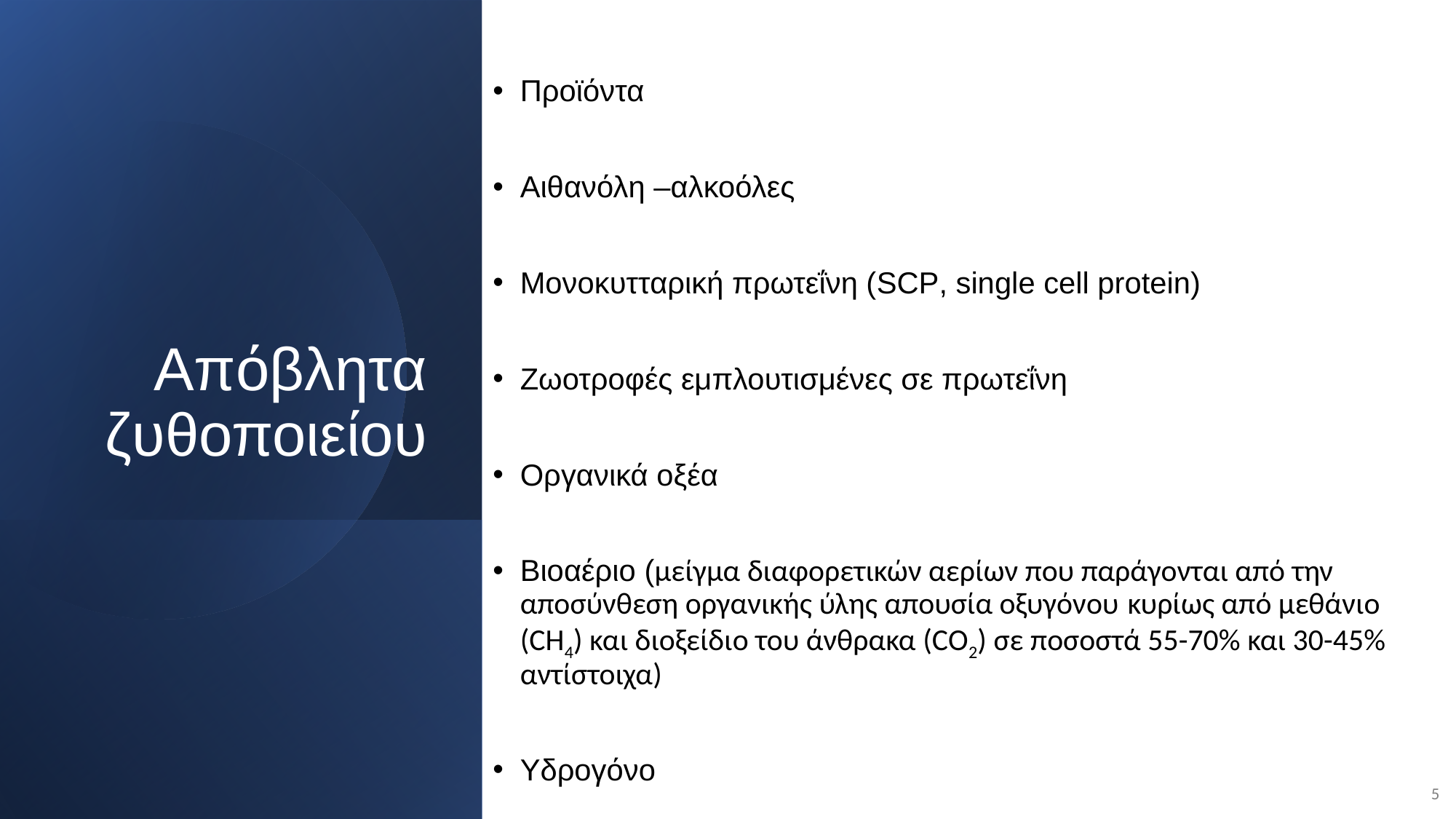

Προϊόντα

Αιθανόλη –αλκοόλες

Μονοκυτταρική πρωτεΐνη (SCP, single cell protein)

Ζωοτροφές εμπλουτισμένες σε πρωτεΐνη

Οργανικά οξέα

Βιοαέριο (μείγμα διαφορετικών αερίων που παράγονται από την αποσύνθεση οργανικής ύλης απουσία οξυγόνου κυρίως από μεθάνιο (CH4) και διοξείδιο του άνθρακα (CO2) σε ποσοστά 55-70% και 30-45% αντίστοιχα)

Υδρογόνο
# Απόβλητα ζυθοποιείου

5